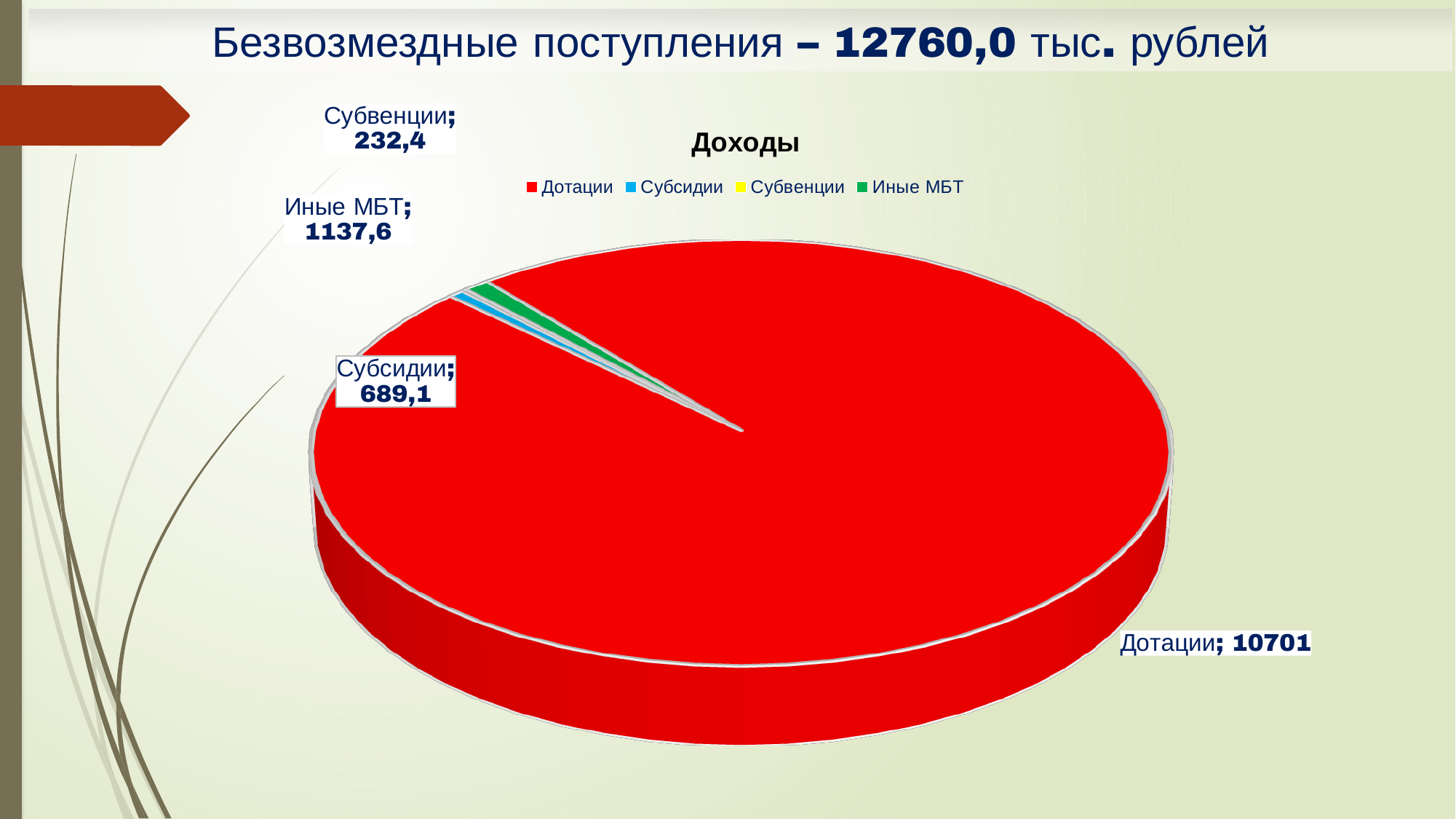

Безвозмездные поступления – 12760,0 тыс. рублей

[unsupported chart]